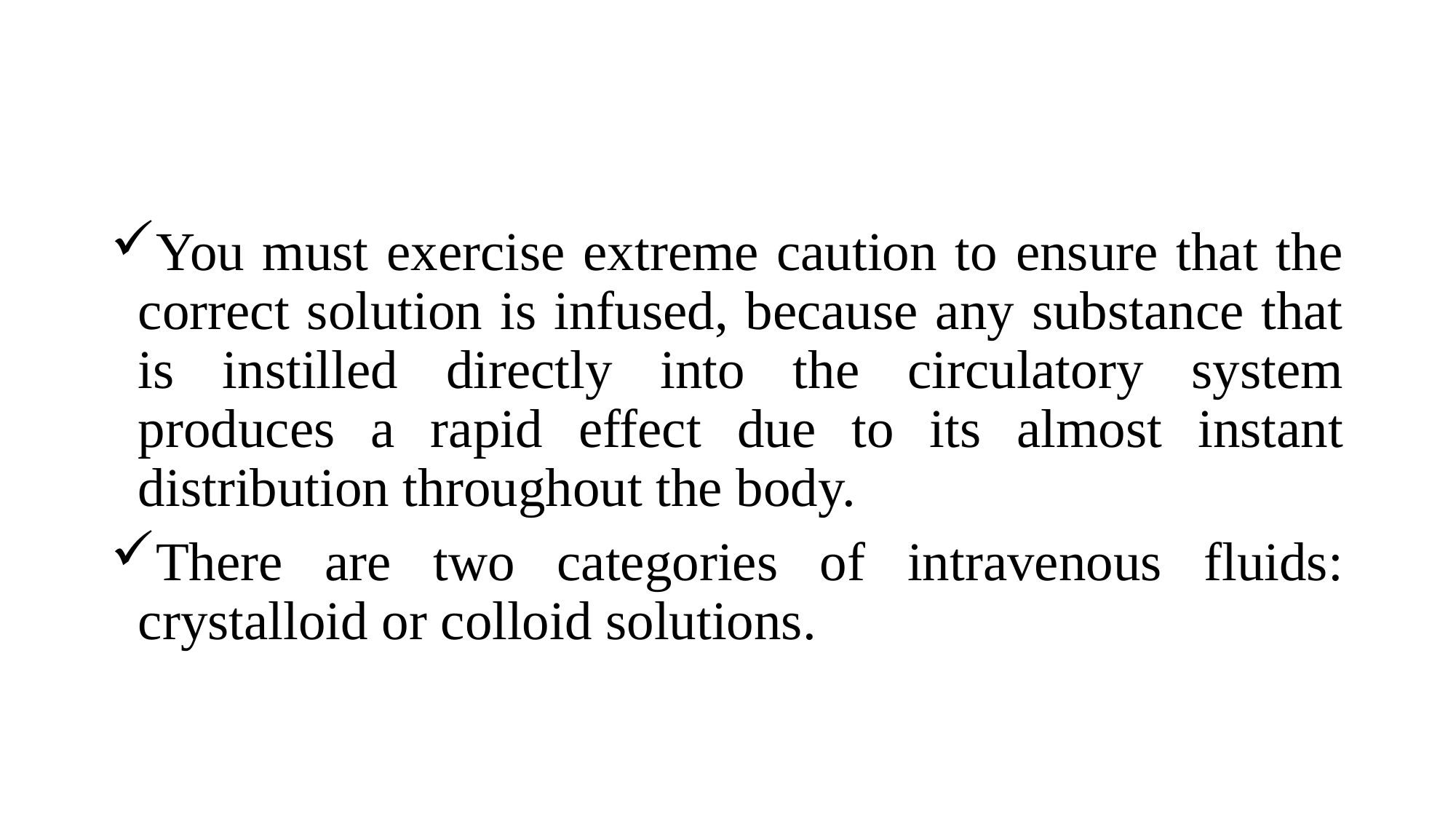

You must exercise extreme caution to ensure that the correct solution is infused, because any substance that is instilled directly into the circulatory system produces a rapid effect due to its almost instant distribution throughout the body.
There are two categories of intravenous fluids: crystalloid or colloid solutions.